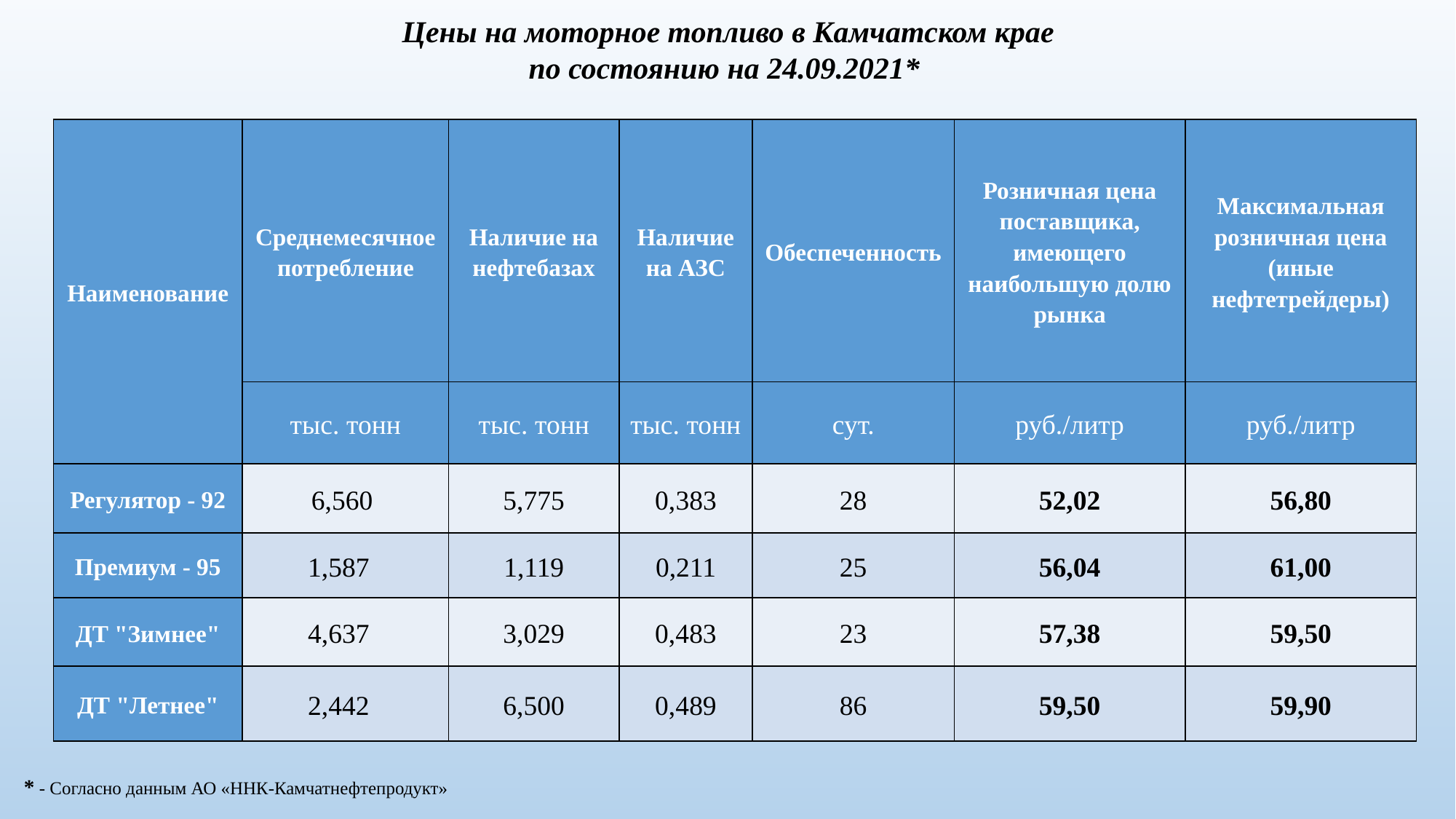

Цены на моторное топливо в Камчатском крае
по состоянию на 24.09.2021*
| Наименование | Среднемесячное потребление | Наличие на нефтебазах | Наличие на АЗС | Обеспеченность | Розничная цена поставщика, имеющего наибольшую долю рынка | Максимальная розничная цена (иные нефтетрейдеры) |
| --- | --- | --- | --- | --- | --- | --- |
|  | тыс. тонн | тыс. тонн | тыс. тонн | сут. | руб./литр | руб./литр |
| Регулятор - 92 | 6,560 | 5,775 | 0,383 | 28 | 52,02 | 56,80 |
| Премиум - 95 | 1,587 | 1,119 | 0,211 | 25 | 56,04 | 61,00 |
| ДТ "Зимнее" | 4,637 | 3,029 | 0,483 | 23 | 57,38 | 59,50 |
| ДТ "Летнее" | 2,442 | 6,500 | 0,489 | 86 | 59,50 | 59,90 |
* - Согласно данным АО «ННК-Камчатнефтепродукт»